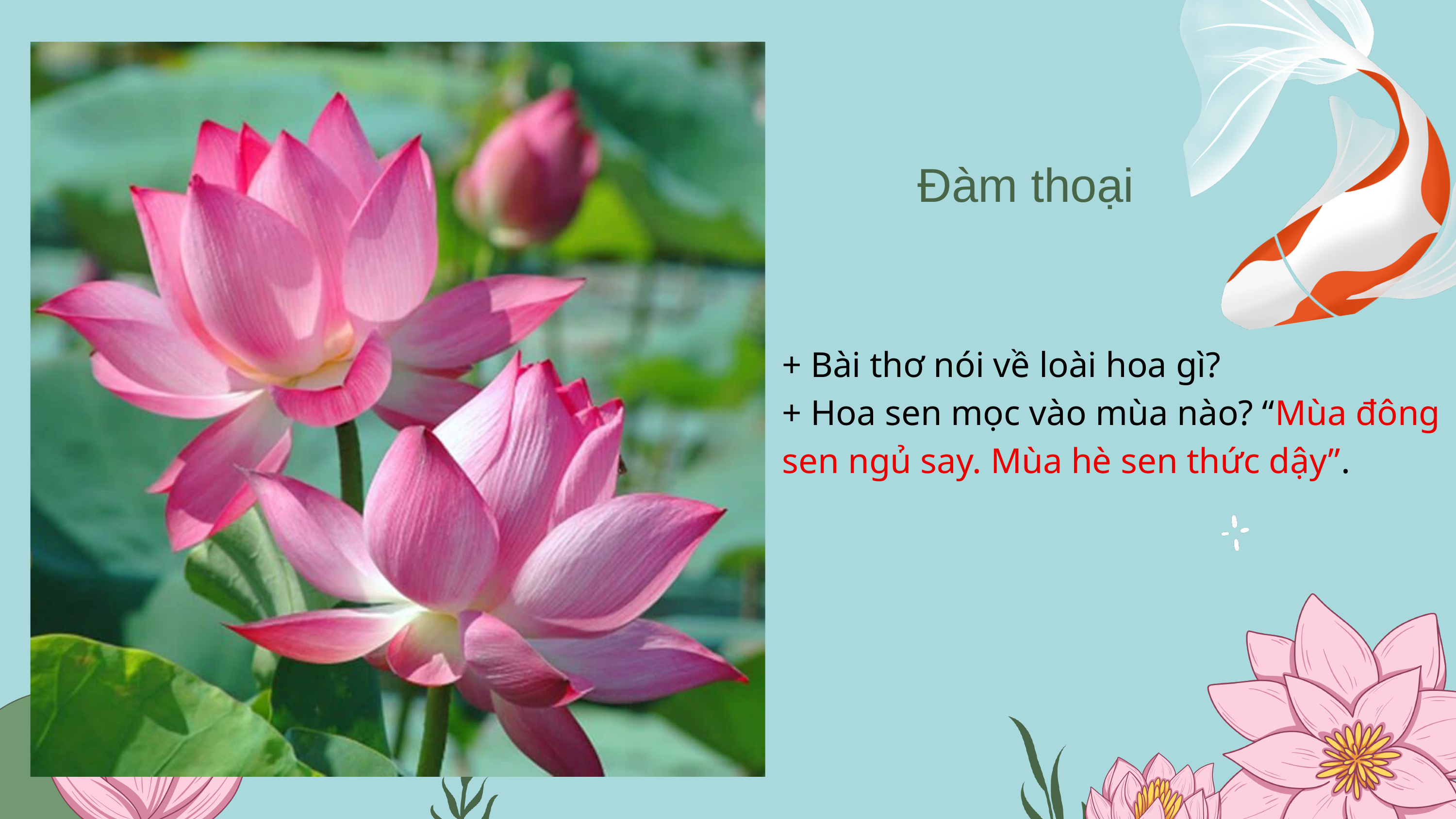

Đàm thoại
+ Bài thơ nói về loài hoa gì?
+ Hoa sen mọc vào mùa nào? “Mùa đông sen ngủ say. Mùa hè sen thức dậy”.